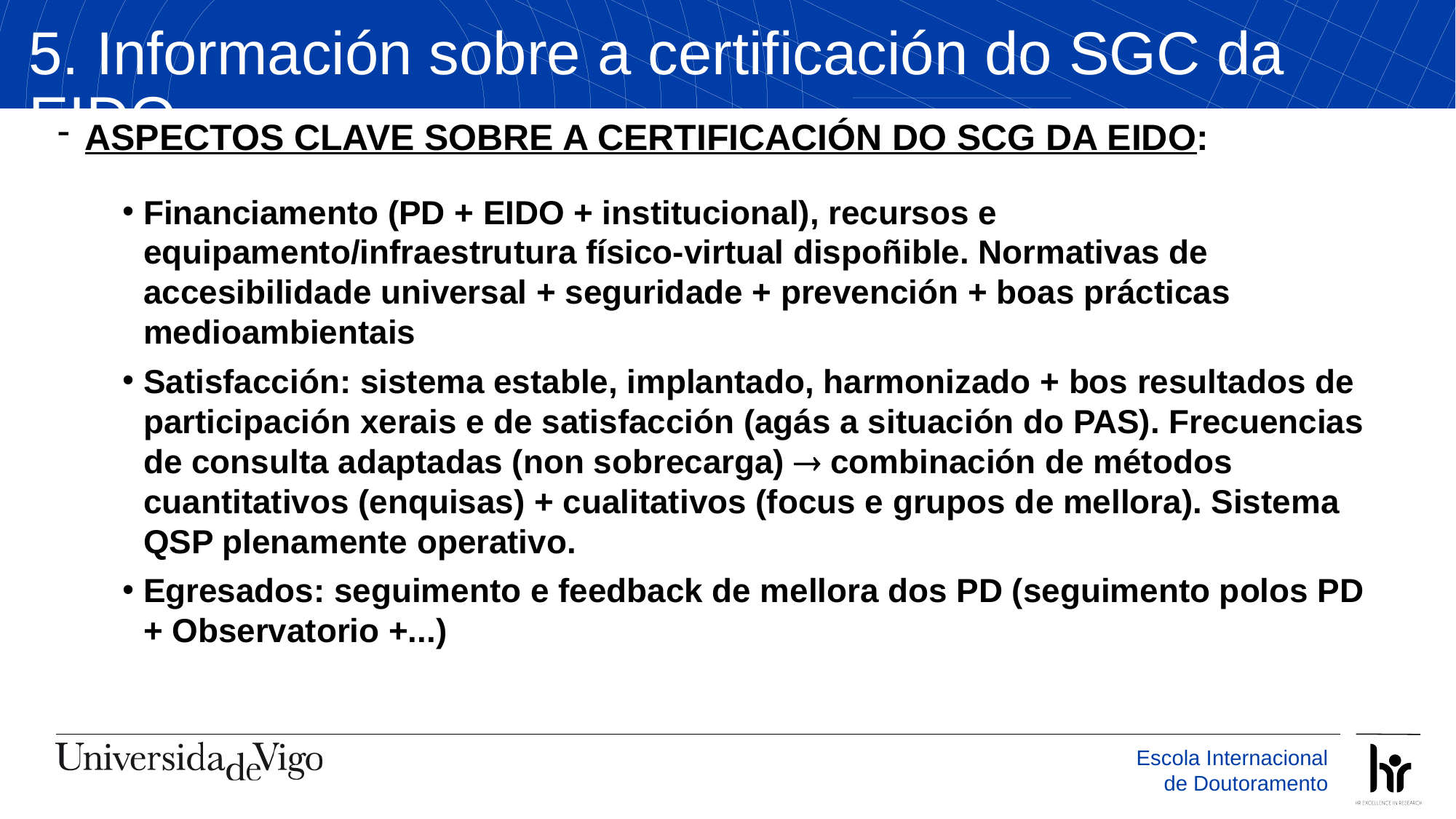

5. Información sobre a certificación do SGC da EIDO
ASPECTOS CLAVE SOBRE A CERTIFICACIÓN DO SCG DA EIDO:

Financiamento (PD + EIDO + institucional), recursos e equipamento/infraestrutura físico-virtual dispoñible. Normativas de accesibilidade universal + seguridade + prevención + boas prácticas medioambientais
Satisfacción: sistema estable, implantado, harmonizado + bos resultados de participación xerais e de satisfacción (agás a situación do PAS). Frecuencias de consulta adaptadas (non sobrecarga) → combinación de métodos cuantitativos (enquisas) + cualitativos (focus e grupos de mellora). Sistema QSP plenamente operativo.
Egresados: seguimento e feedback de mellora dos PD (seguimento polos PD + Observatorio +...)